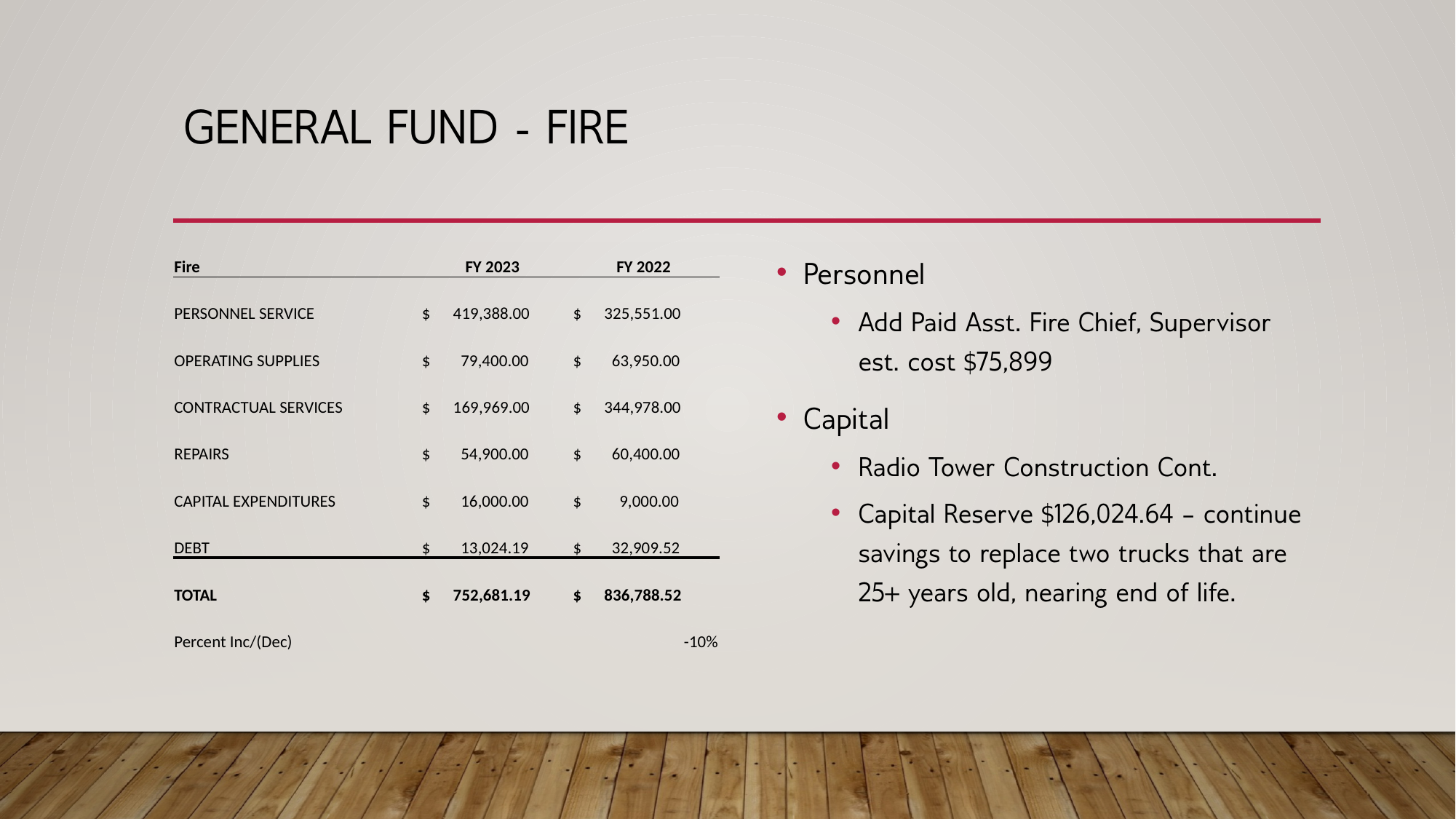

# General fund - fire
Personnel
Add Paid Asst. Fire Chief, Supervisor est. cost $75,899
Capital
Radio Tower Construction Cont.
Capital Reserve $126,024.64 – continue savings to replace two trucks that are 25+ years old, nearing end of life.
| Fire | FY 2023 | FY 2022 |
| --- | --- | --- |
| PERSONNEL SERVICE | $ 419,388.00 | $ 325,551.00 |
| OPERATING SUPPLIES | $ 79,400.00 | $ 63,950.00 |
| CONTRACTUAL SERVICES | $ 169,969.00 | $ 344,978.00 |
| REPAIRS | $ 54,900.00 | $ 60,400.00 |
| CAPITAL EXPENDITURES | $ 16,000.00 | $ 9,000.00 |
| DEBT | $ 13,024.19 | $ 32,909.52 |
| TOTAL | $ 752,681.19 | $ 836,788.52 |
| Percent Inc/(Dec) |  | -10% |